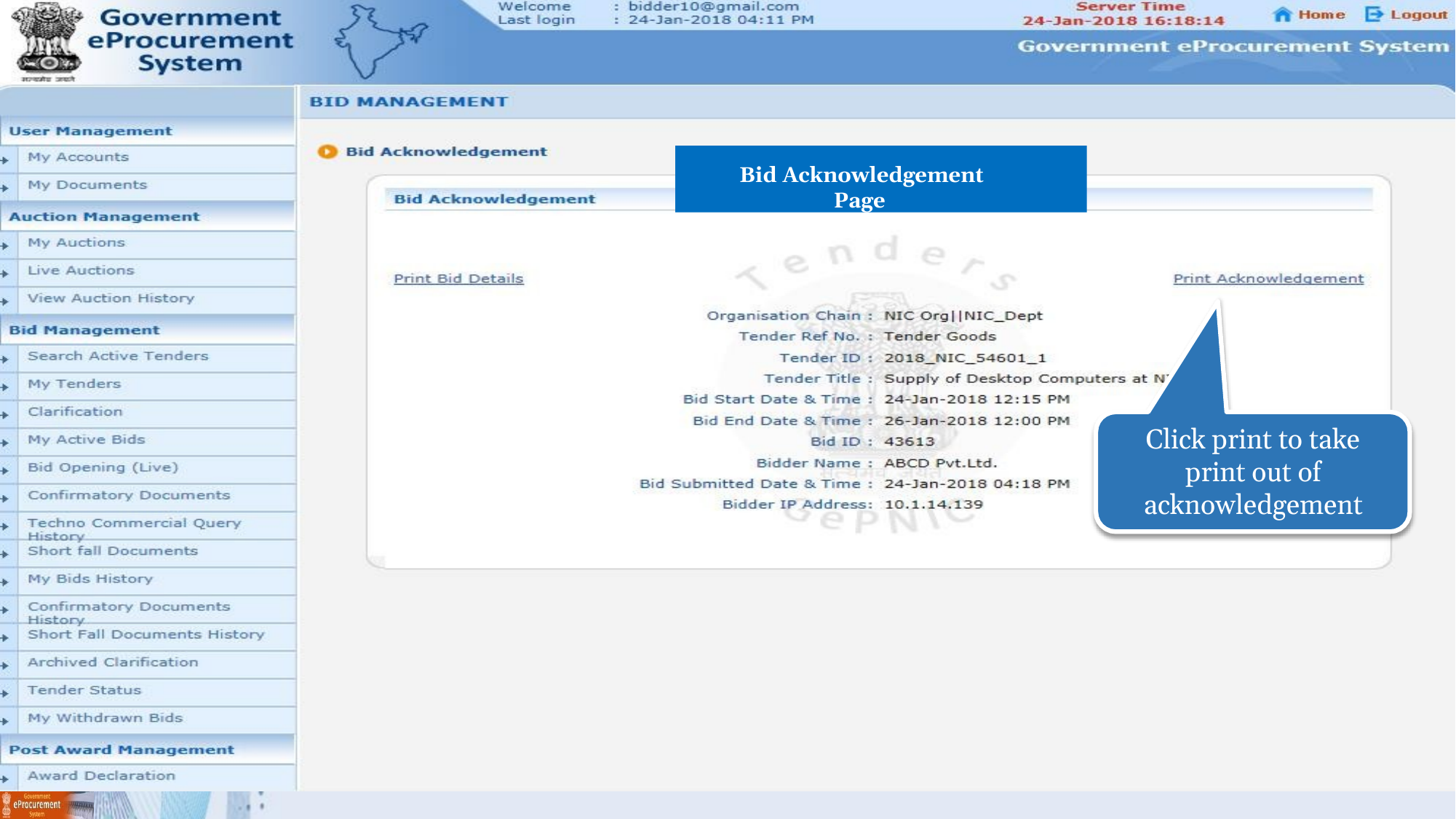

Bid Acknowledgement  Page

Click print to take  print out of  acknowledgement